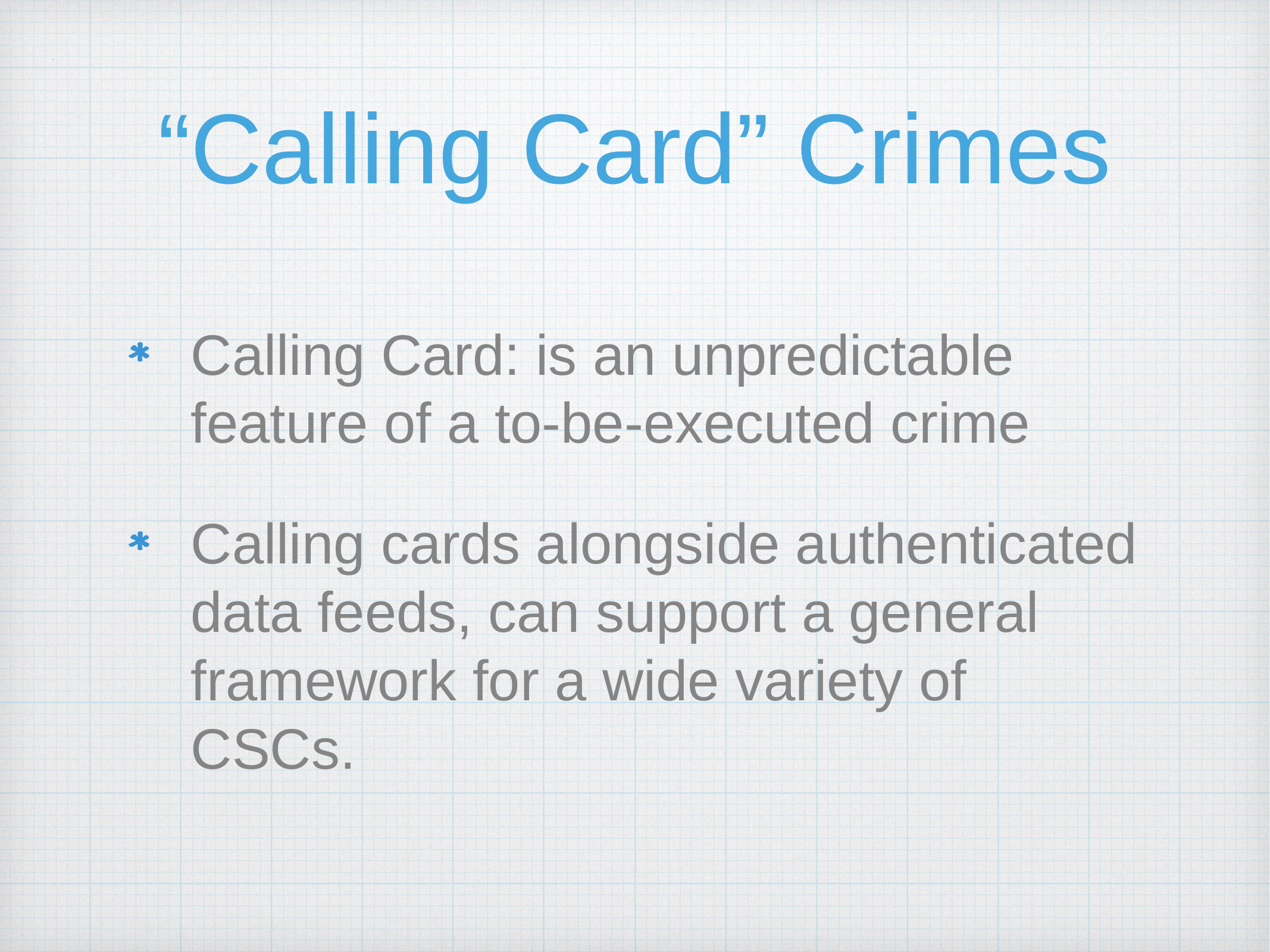

# “Calling Card” Crimes
Calling Card: is an unpredictable feature of a to-be-executed crime
Calling cards alongside authenticated data feeds, can support a general framework for a wide variety of CSCs.